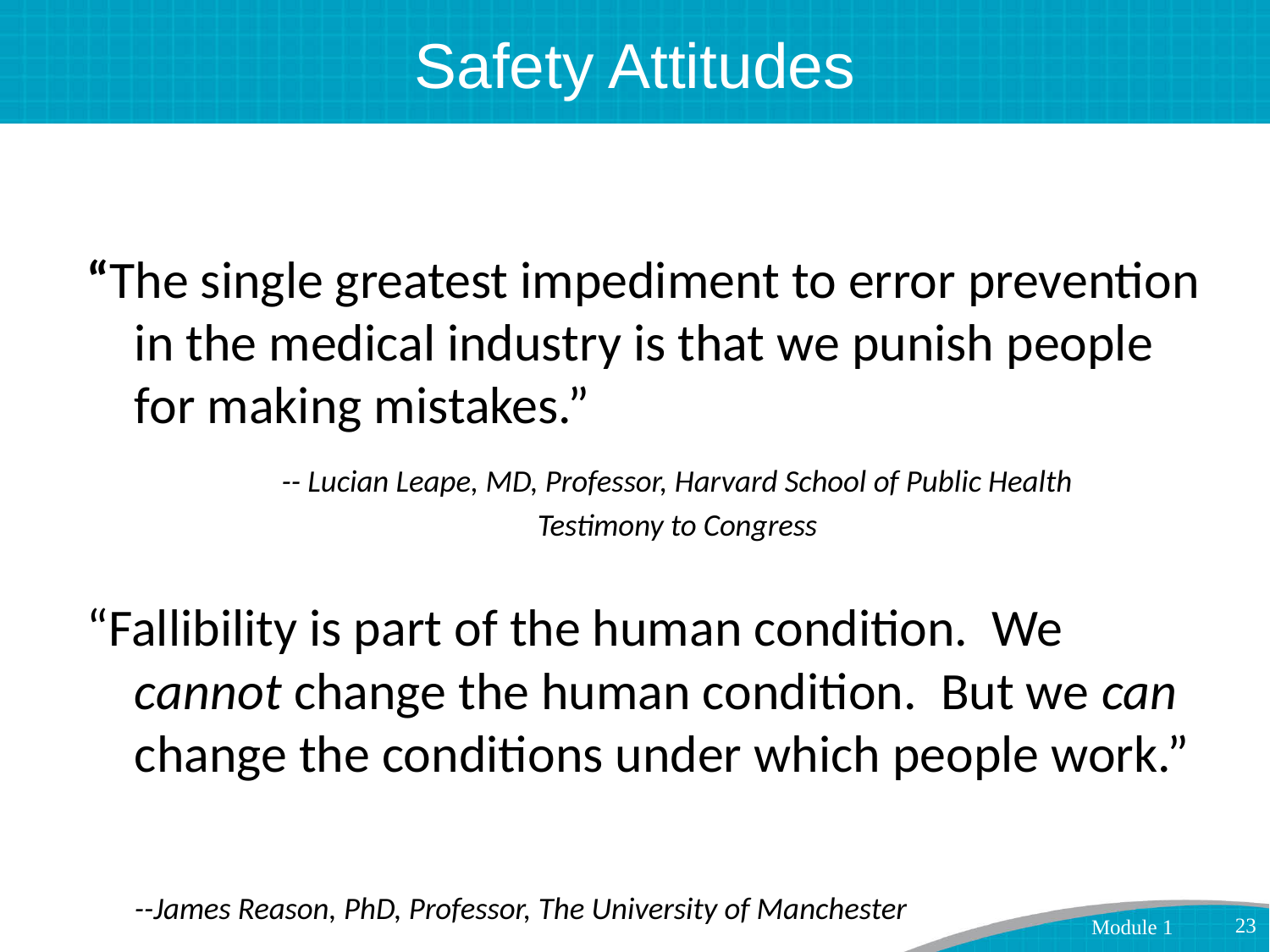

# Safety Attitudes
“The single greatest impediment to error prevention in the medical industry is that we punish people for making mistakes.”

-- Lucian Leape, MD, Professor, Harvard School of Public Health
Testimony to Congress

“Fallibility is part of the human condition.  We cannot change the human condition.  But we can change the conditions under which people work.”

			--James Reason, PhD, Professor, The University of Manchester

23
Module 1